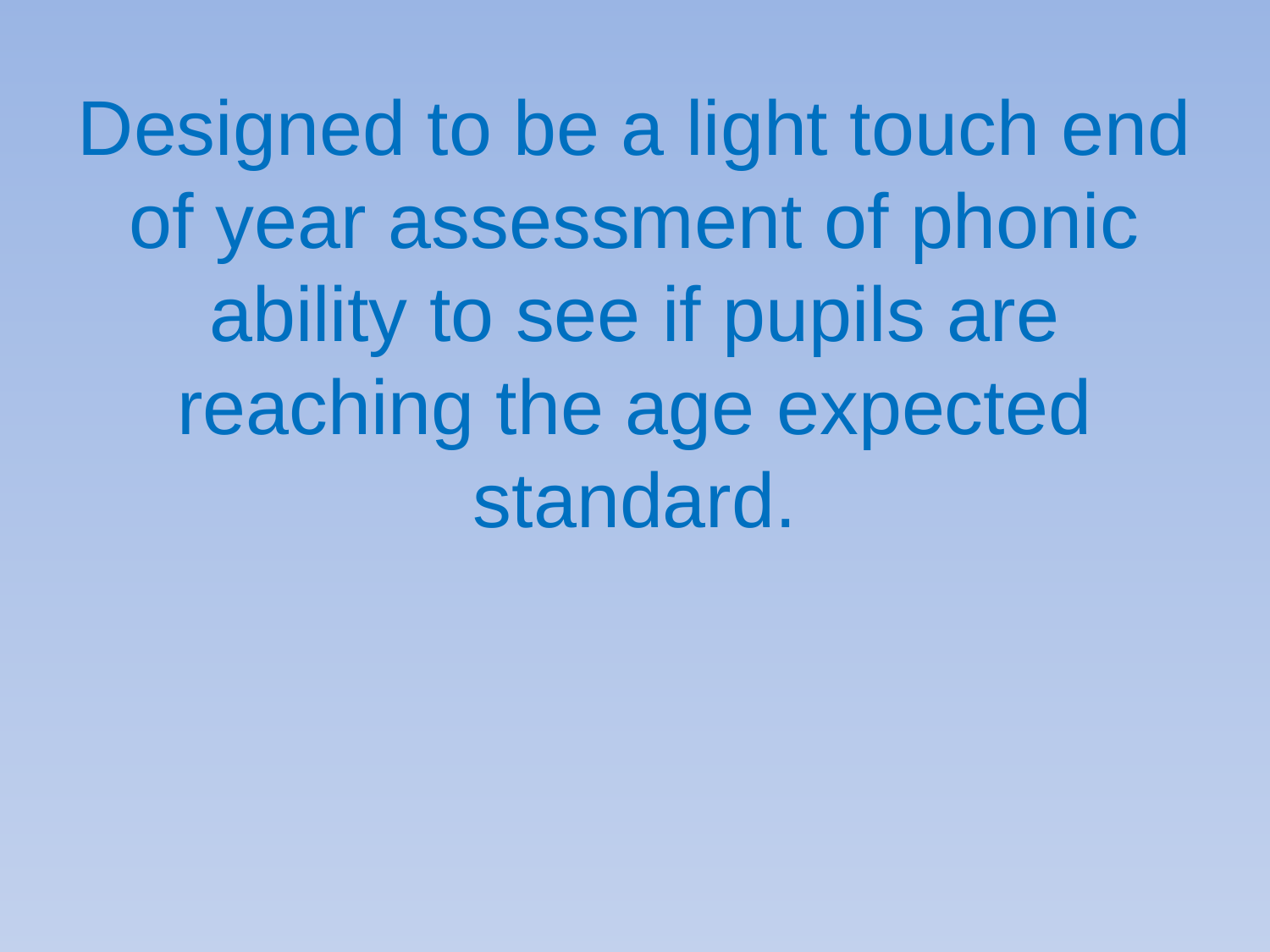

# Designed to be a light touch end of year assessment of phonic ability to see if pupils are reaching the age expected standard.